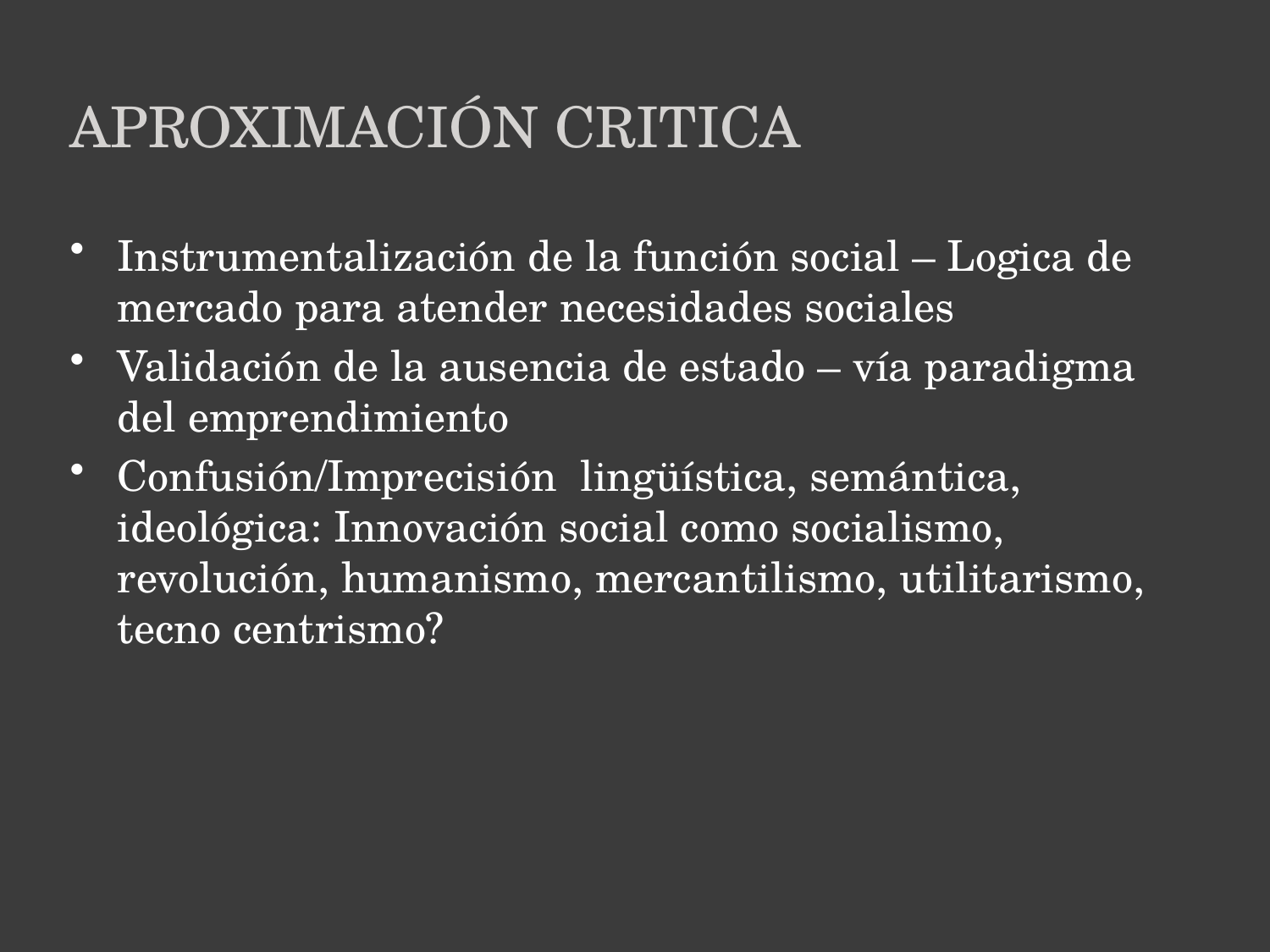

# Aproximación critica
Instrumentalización de la función social – Logica de mercado para atender necesidades sociales
Validación de la ausencia de estado – vía paradigma del emprendimiento
Confusión/Imprecisión  lingüística, semántica, ideológica: Innovación social como socialismo, revolución, humanismo, mercantilismo, utilitarismo,  tecno centrismo?